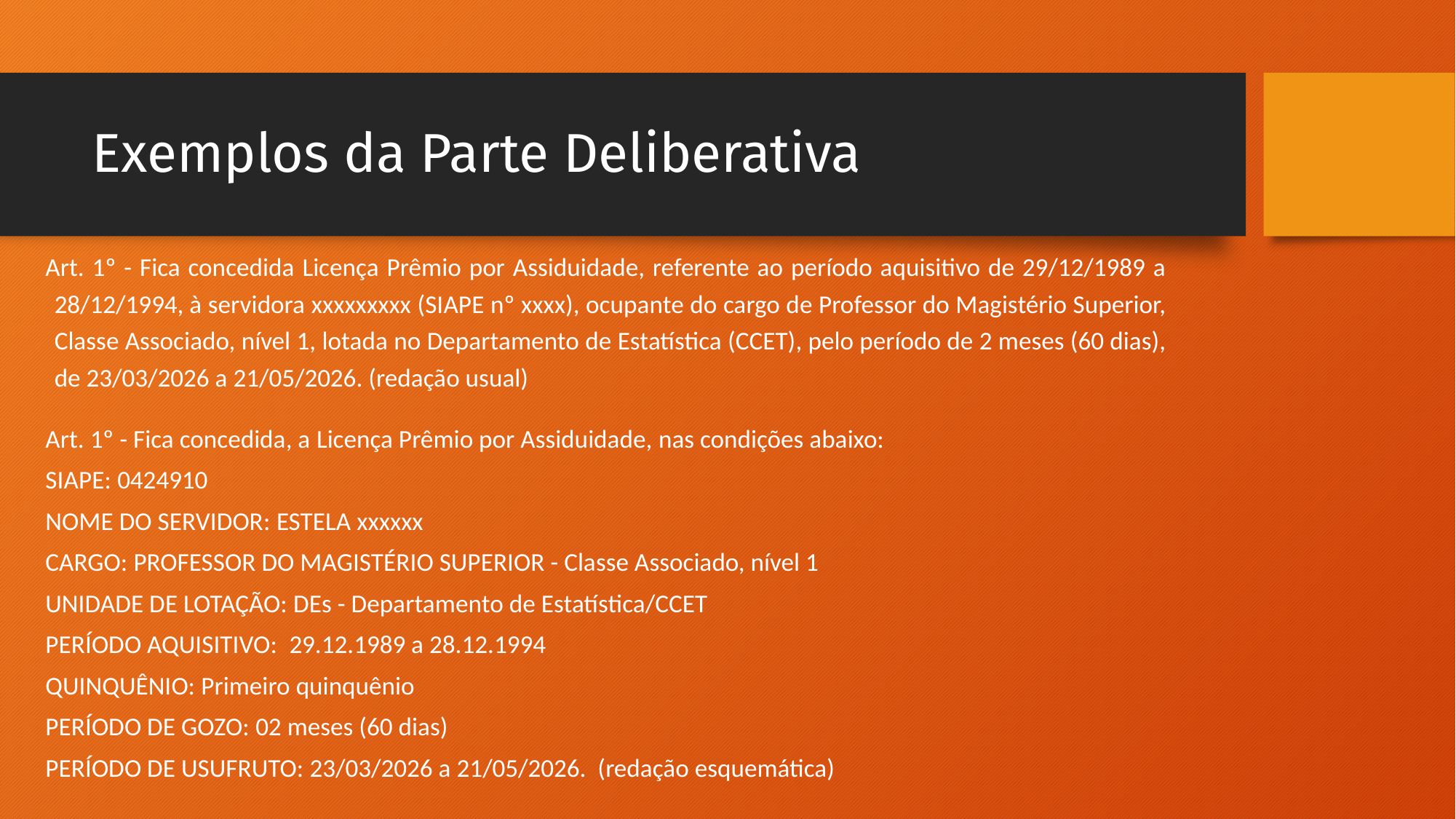

# Exemplos da Parte Deliberativa
Art. 1º - Fica concedida Licença Prêmio por Assiduidade, referente ao período aquisitivo de 29/12/1989 a 28/12/1994, à servidora xxxxxxxxx (SIAPE nº xxxx), ocupante do cargo de Professor do Magistério Superior, Classe Associado, nível 1, lotada no Departamento de Estatística (CCET), pelo período de 2 meses (60 dias), de 23/03/2026 a 21/05/2026. (redação usual)
Art. 1º - Fica concedida, a Licença Prêmio por Assiduidade, nas condições abaixo:
SIAPE: 0424910
NOME DO SERVIDOR: ESTELA xxxxxx
CARGO: PROFESSOR DO MAGISTÉRIO SUPERIOR - Classe Associado, nível 1
UNIDADE DE LOTAÇÃO: DEs - Departamento de Estatística/CCET
PERÍODO AQUISITIVO:  29.12.1989 a 28.12.1994
QUINQUÊNIO: Primeiro quinquênio
PERÍODO DE GOZO: 02 meses (60 dias)
PERÍODO DE USUFRUTO: 23/03/2026 a 21/05/2026.  (redação esquemática)